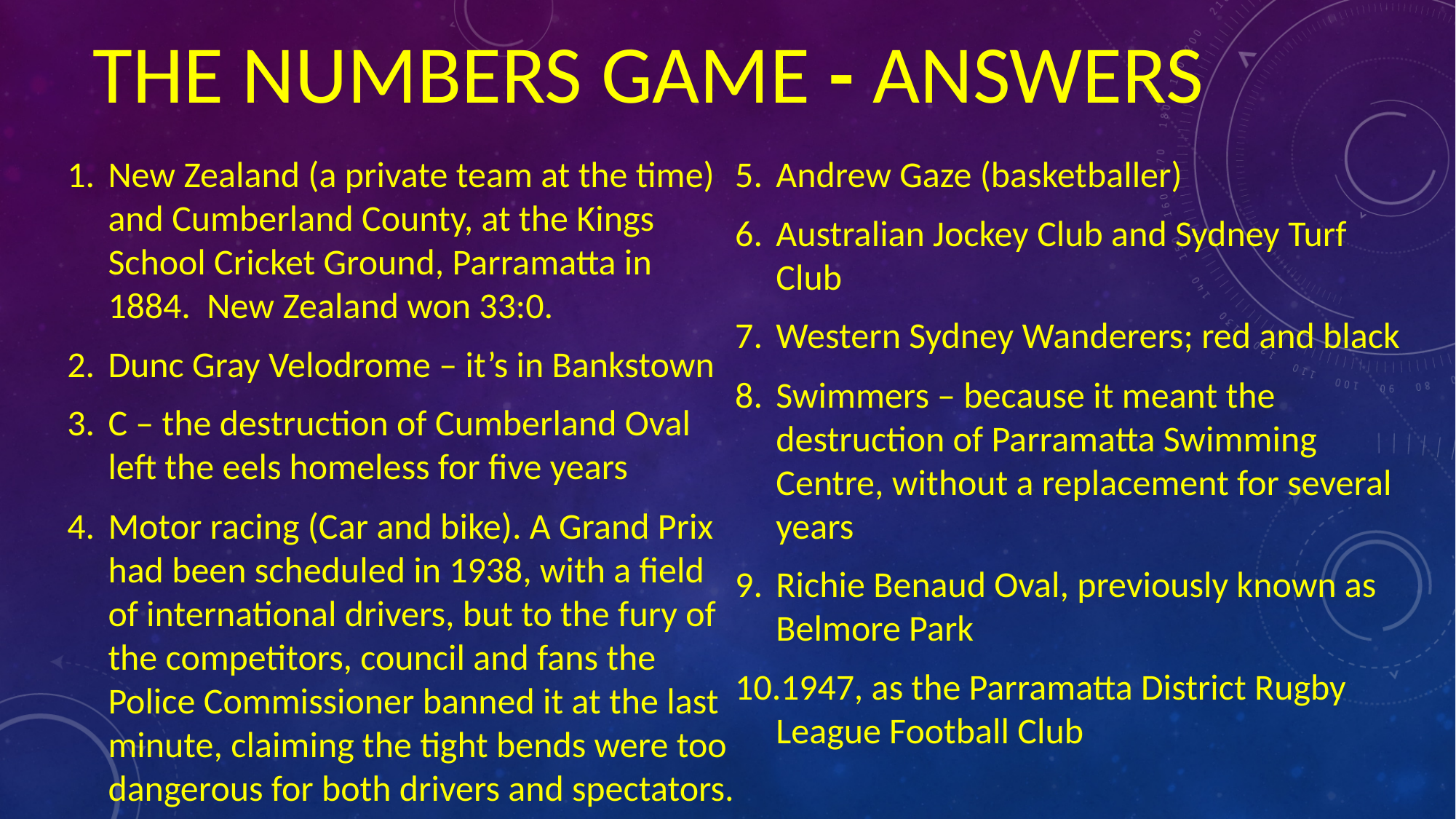

# The numbers game - answers
New Zealand (a private team at the time) and Cumberland County, at the Kings School Cricket Ground, Parramatta in 1884.  New Zealand won 33:0.
Dunc Gray Velodrome – it’s in Bankstown
C – the destruction of Cumberland Oval left the eels homeless for five years
Motor racing (Car and bike). A Grand Prix had been scheduled in 1938, with a field of international drivers, but to the fury of the competitors, council and fans the Police Commissioner banned it at the last minute, claiming the tight bends were too dangerous for both drivers and spectators.
Andrew Gaze (basketballer)
Australian Jockey Club and Sydney Turf Club
Western Sydney Wanderers; red and black
Swimmers – because it meant the destruction of Parramatta Swimming Centre, without a replacement for several years
Richie Benaud Oval, previously known as Belmore Park
1947, as the Parramatta District Rugby League Football Club